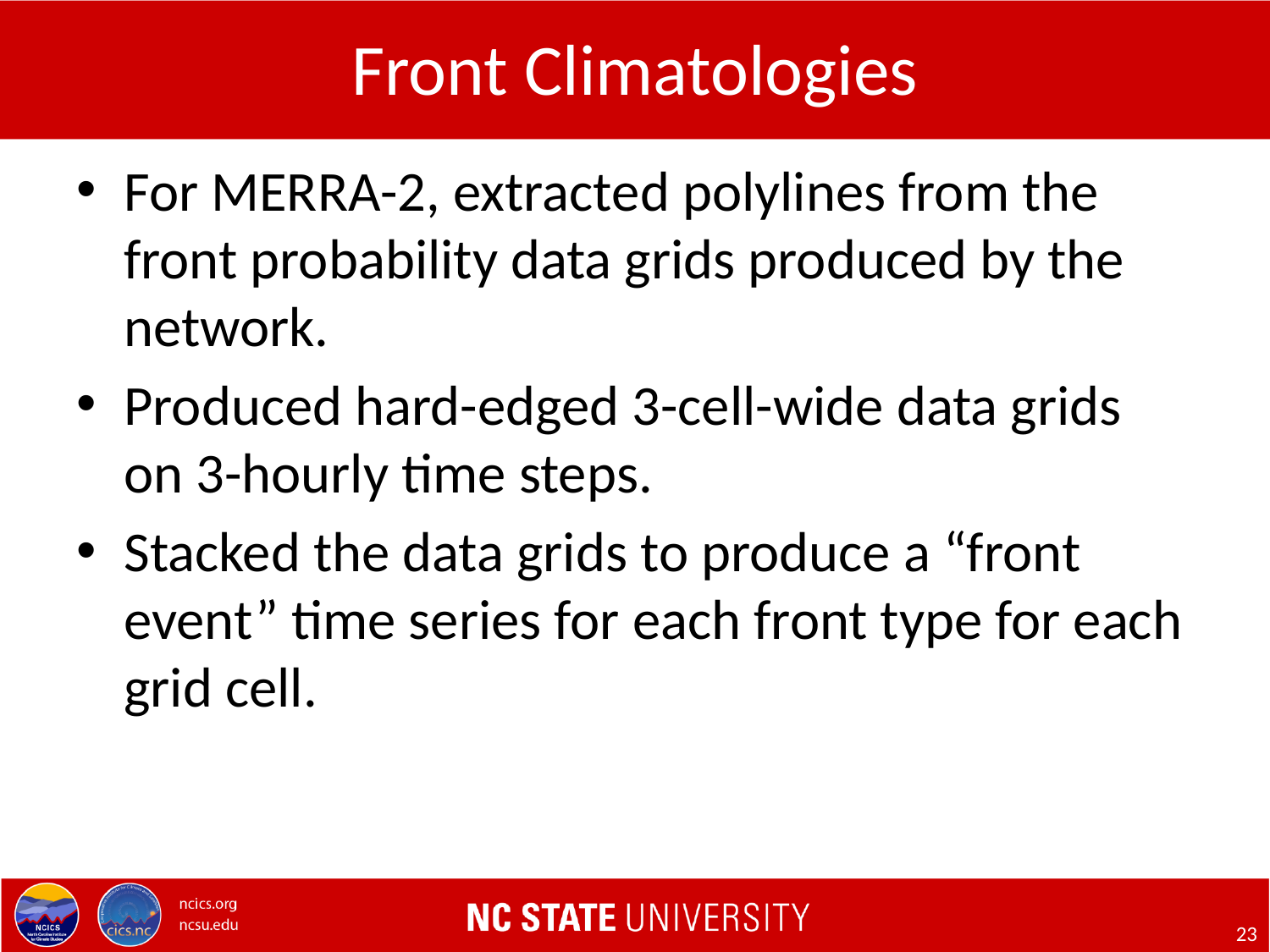

# Front Climatologies
For MERRA-2, extracted polylines from the front probability data grids produced by the network.
Produced hard-edged 3-cell-wide data grids on 3-hourly time steps.
Stacked the data grids to produce a “front event” time series for each front type for each grid cell.